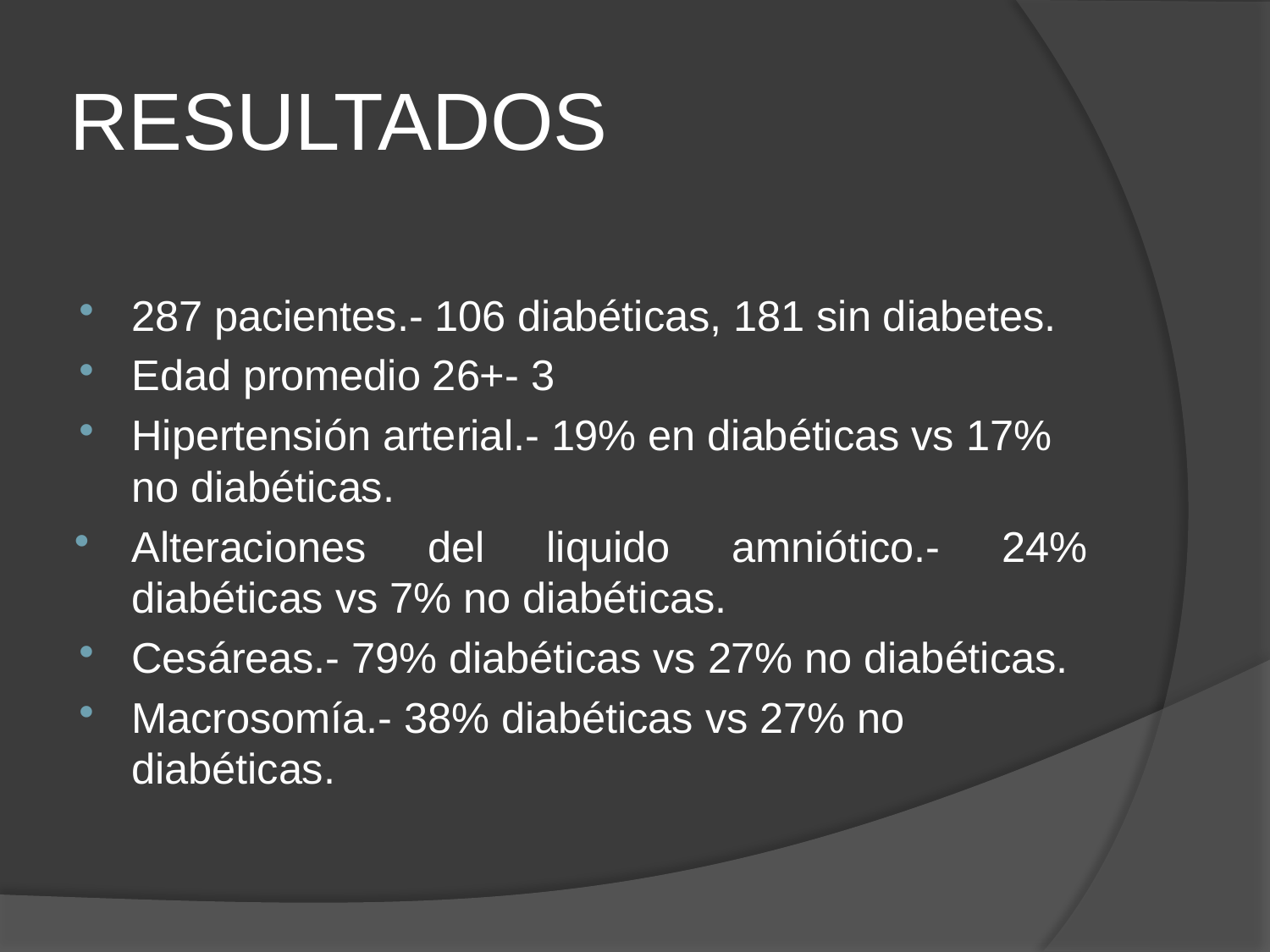

# RESULTADOS

287 pacientes.- 106 diabéticas, 181 sin diabetes.
Edad promedio 26+- 3
Hipertensión arterial.- 19% en diabéticas vs 17% no diabéticas.
Alteraciones del liquido amniótico.- 24% diabéticas vs 7% no diabéticas.
Cesáreas.- 79% diabéticas vs 27% no diabéticas.
Macrosomía.- 38% diabéticas vs 27% no diabéticas.